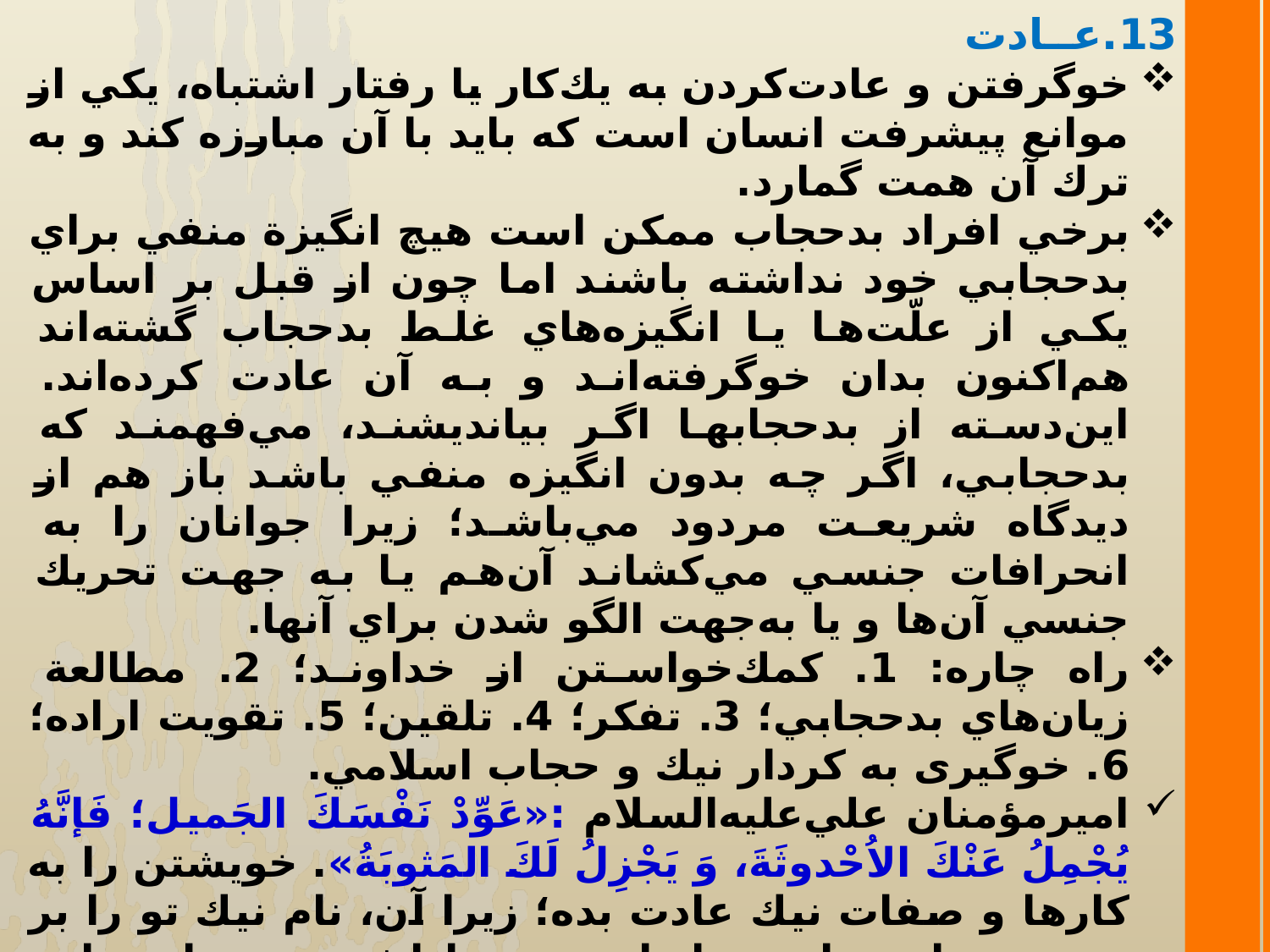

13.عــادت
خوگرفتن و عادت‌كردن به يك‌كار يا رفتار اشتباه، يكي از موانع پيشرفت انسان است كه بايد با آن مبارزه كند و به ترك آن همت ‌گمارد.
برخي افراد بدحجاب ممكن است هيچ انگيزة منفي براي بدحجابي خود نداشته باشند اما چون از قبل بر اساس يكي از علّت‌ها يا انگيزه‌هاي غلط بدحجاب گشته‌اند هم‌اكنون بدان خوگرفته‌اند و به آن عادت كرده‌اند. اين‌دسته از بدحجابها اگر بيانديشند، مي‌فهمند كه بدحجابي، اگر چه بدون انگيزه منفي باشد باز هم از ديدگاه شريعت مردود مي‌باشد؛ زيرا جوانان را به انحرافات جنسي مي‌كشاند آن‌هم يا به جهت تحريك جنسي آن‌ها و يا به‌جهت الگو ‌شدن براي آنها.
راه چاره: 1. كمك‌خواستن از خداوند؛ 2. مطالعة زيان‌هاي بدحجابي؛ 3. تفكر؛ 4. تلقين؛ 5. تقويت اراده؛ 6. خوگيری به كردار نيك و حجاب اسلامي.
اميرمؤمنان علي‌عليه‌السلام :«عَوِّدْ نَفْسَكَ الجَميل؛ فَإنَّهُ يُجْمِلُ عَنْكَ الاُحْدوثَةَ، وَ يَجْزِلُ لَكَ المَثوبَةُ». خويشتن را به كارها و صفات نيك عادت بده؛ زيرا آن، نام نيك تو را بر سر زبان‌ها مي‌اندازد و پاداش تو را زياد مي‌گرداندميزان‌الحكمه، ح14570
اميرمؤمنان علي‌عليه‌السلام:« اَفْضَلُ العِبادةِ غَلَبَةُ العَادَةِ». برترين عبادت، چيره ‌شدن بر عادت [غلط] است. ميزان‌الحكمه، ح14560
اميرمؤمنان علي‌عليه‌السلام:« بِغَلَبَةِ العاداتِ الوُصولُ إلي أشرَفِ المَقاماتِ». با چيره ‌شدن بر عادتها[ي غلط] است كه مي‌توان به بالاترين مقام‌ها رسيد. ميزان‌الحكمه، ح14561